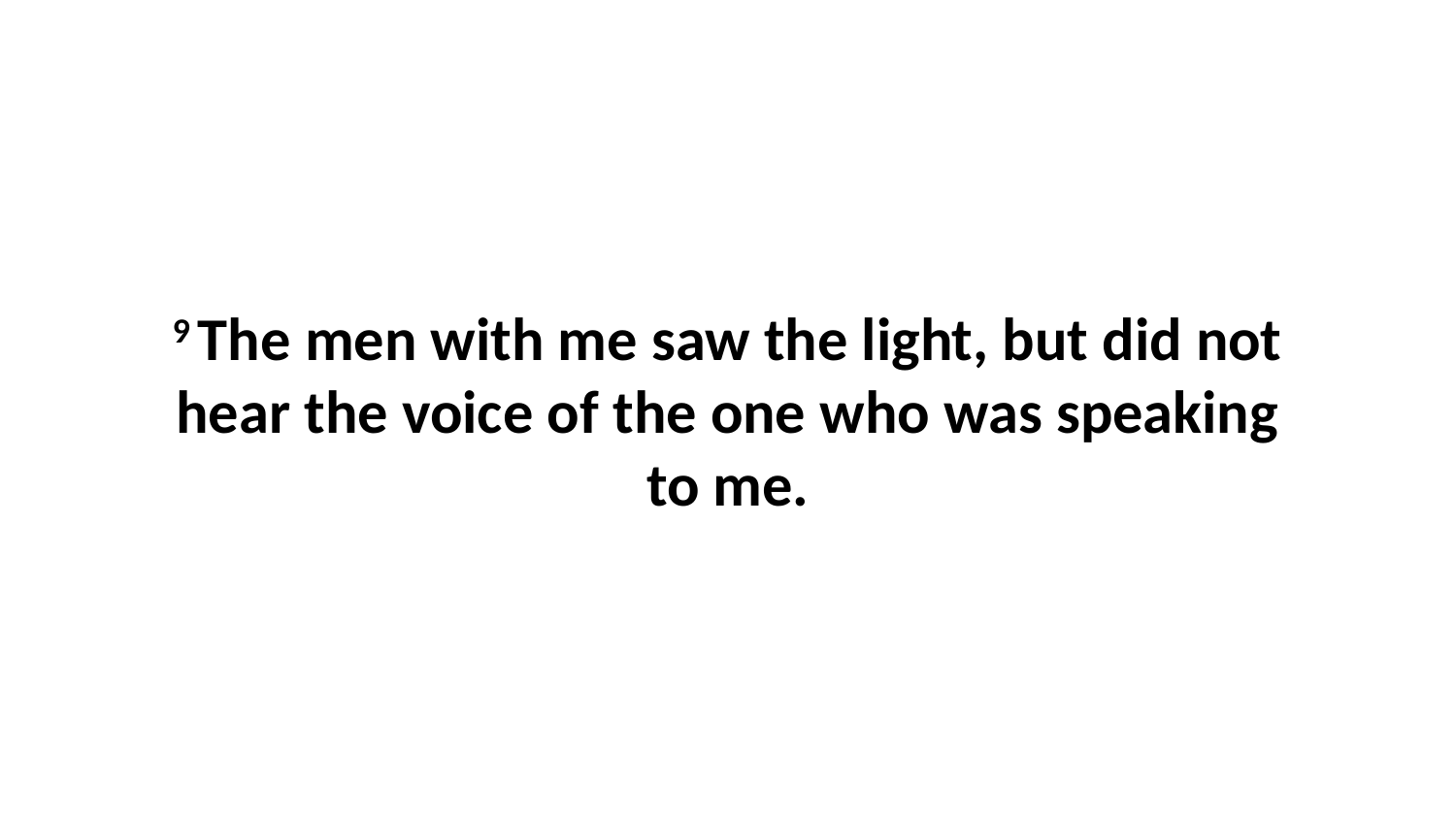

9 The men with me saw the light, but did not hear the voice of the one who was speaking to me.